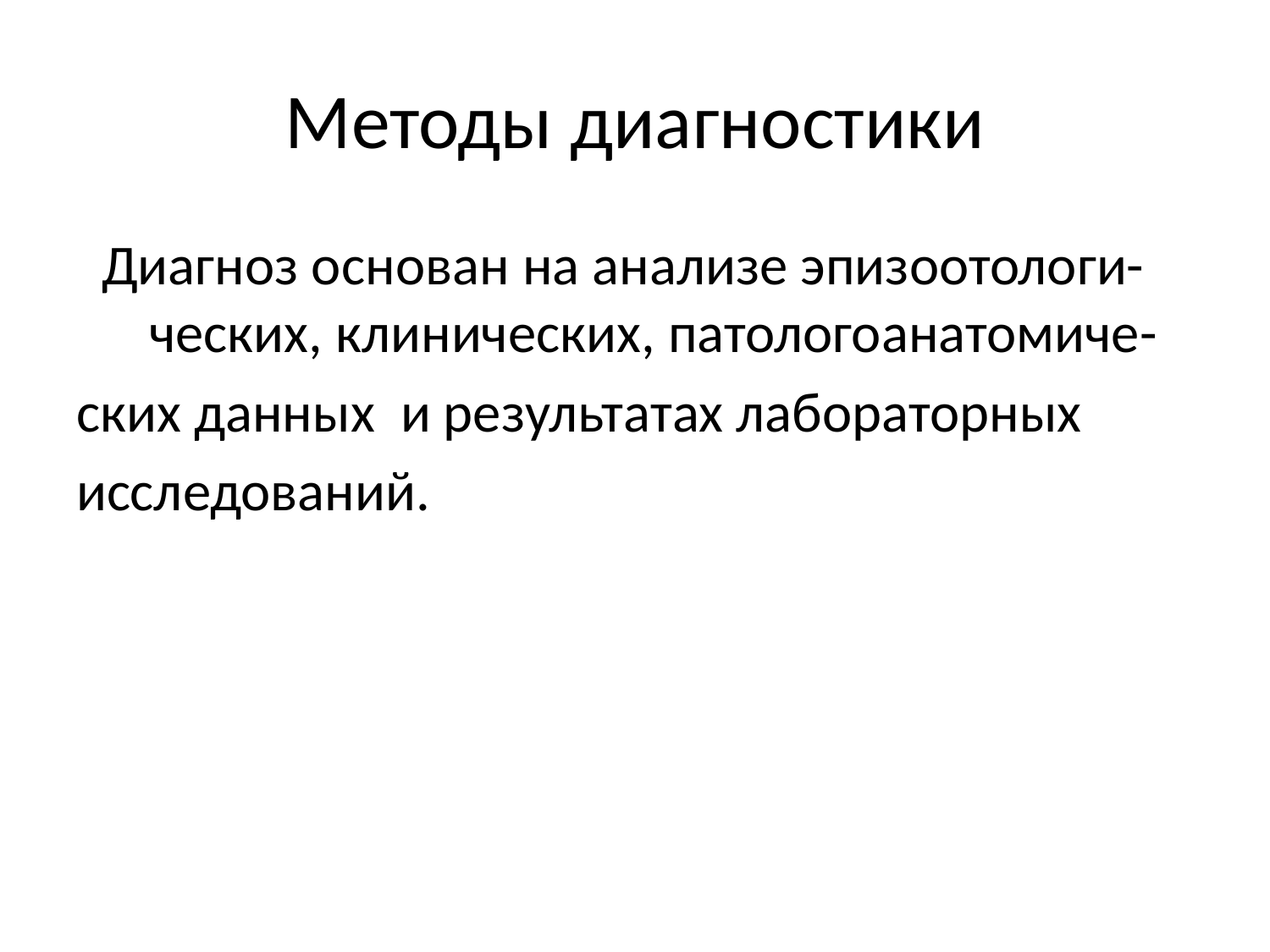

# Методы диагностики
  Диагноз основан на анализе эпизоотологи-      ческих, клинических, патологоанатомиче-
ских данных  и результатах лабораторных
исследований.